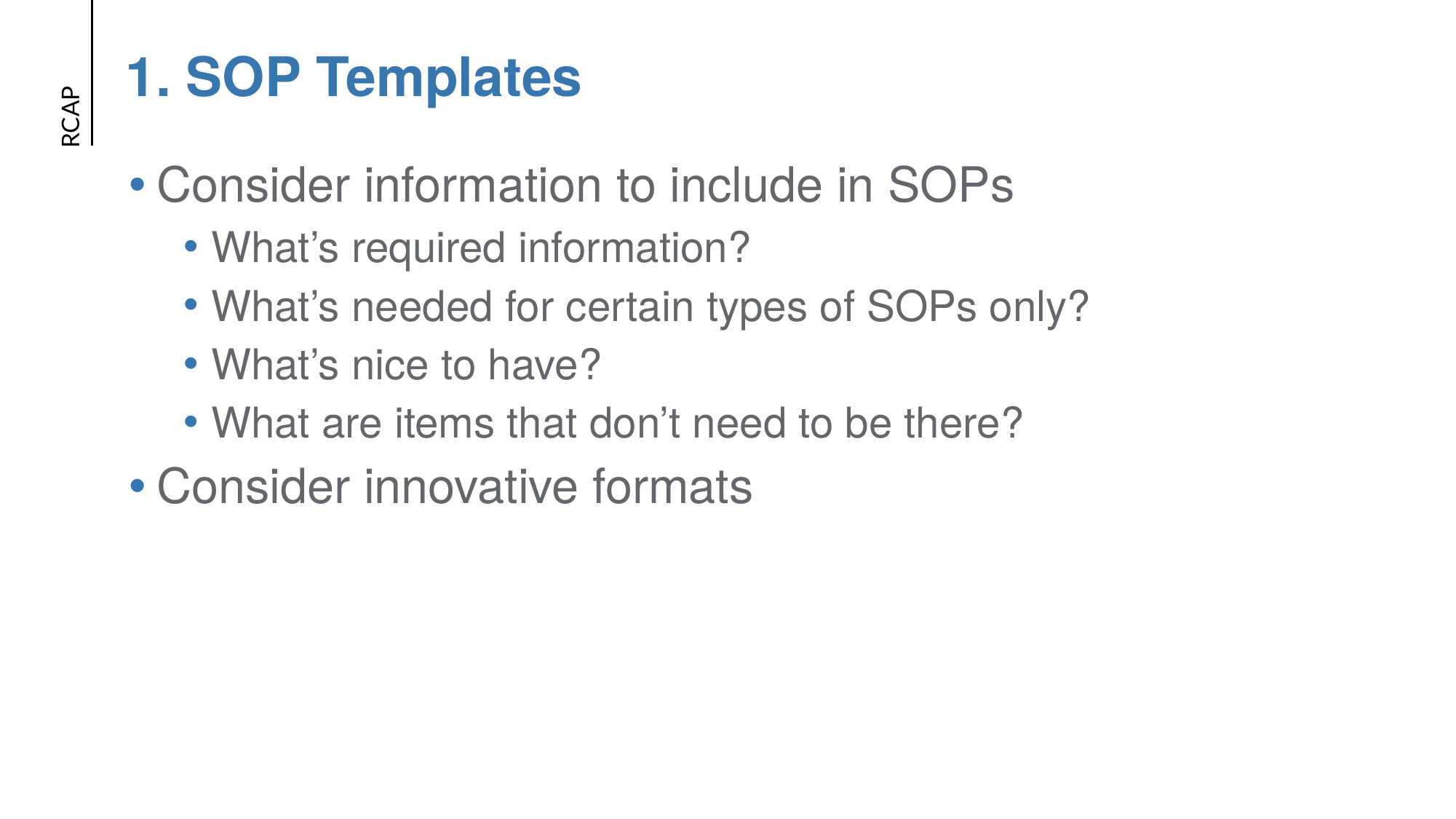

# 1. SOP Templates
Consider information to include in SOPs
What’s required information?
What’s needed for certain types of SOPs only?
What’s nice to have?
What are items that don’t need to be there?
Consider innovative formats